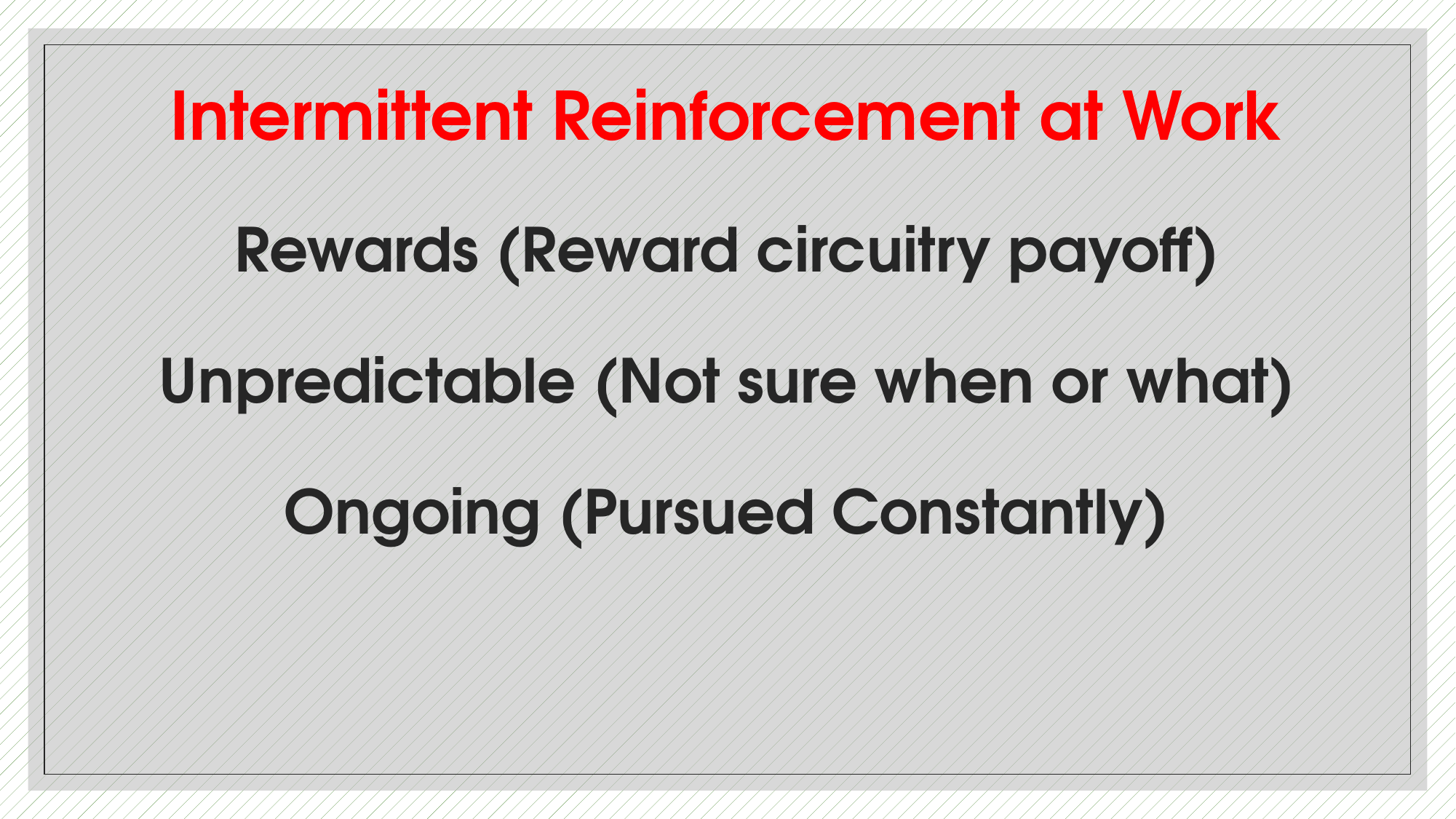

# Intermittent Reinforcement at Work Rewards (Reward circuitry payoff) Unpredictable (Not sure when or what) Ongoing (Pursued Constantly)